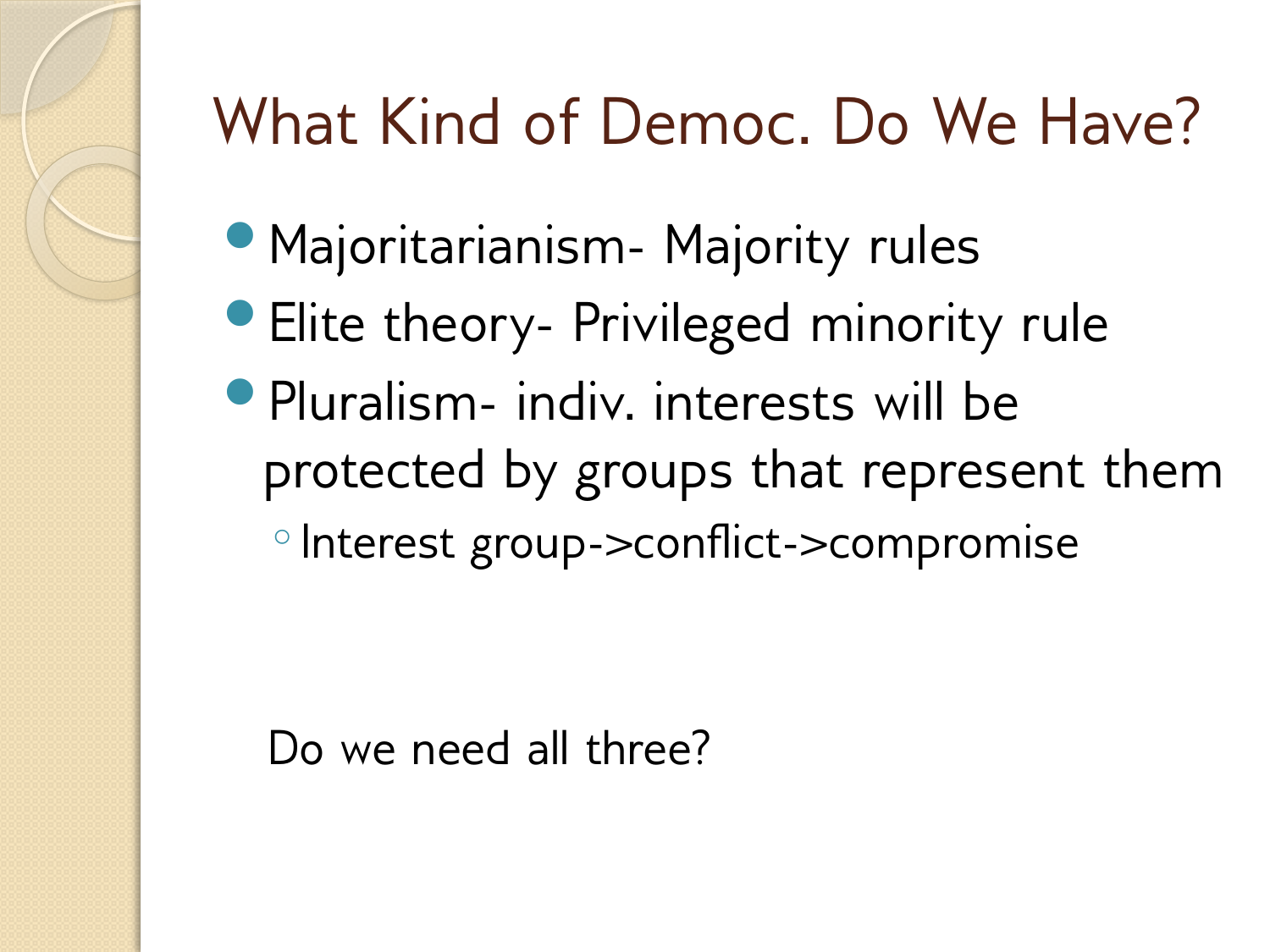

# What Kind of Democ. Do We Have?
Majoritarianism- Majority rules
Elite theory- Privileged minority rule
Pluralism- indiv. interests will be protected by groups that represent them
Interest group->conflict->compromise

Do we need all three?